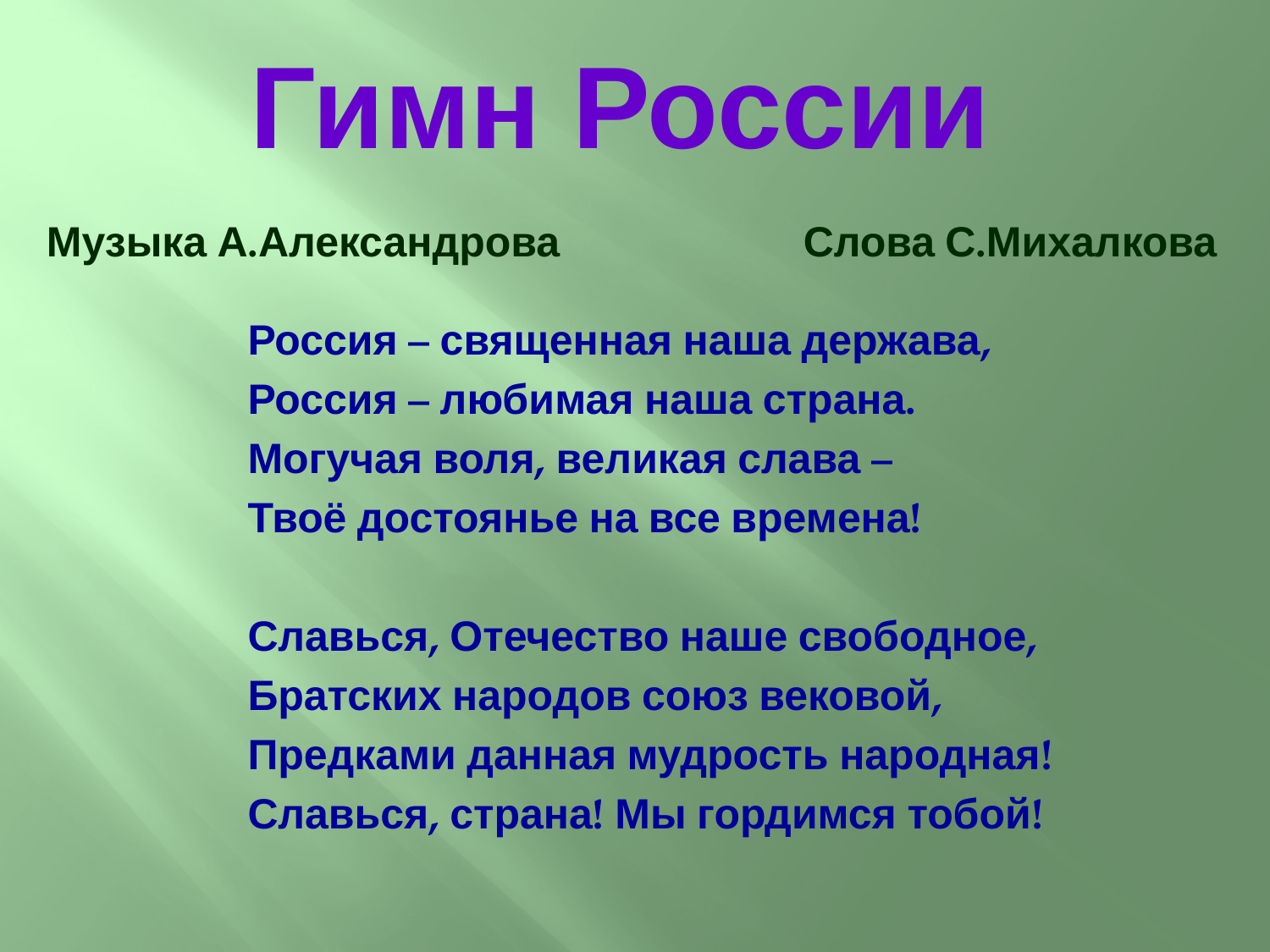

Гимн России

Музыка А.Александрова                       Слова С.Михалкова

                   Россия – священная наша держава,
                   Россия – любимая наша страна.
                   Могучая воля, великая слава –
                   Твоё достоянье на все времена!

                   Славься, Отечество наше свободное,
                   Братских народов союз вековой,
                   Предками данная мудрость народная!
                   Славься, страна! Мы гордимся тобой!